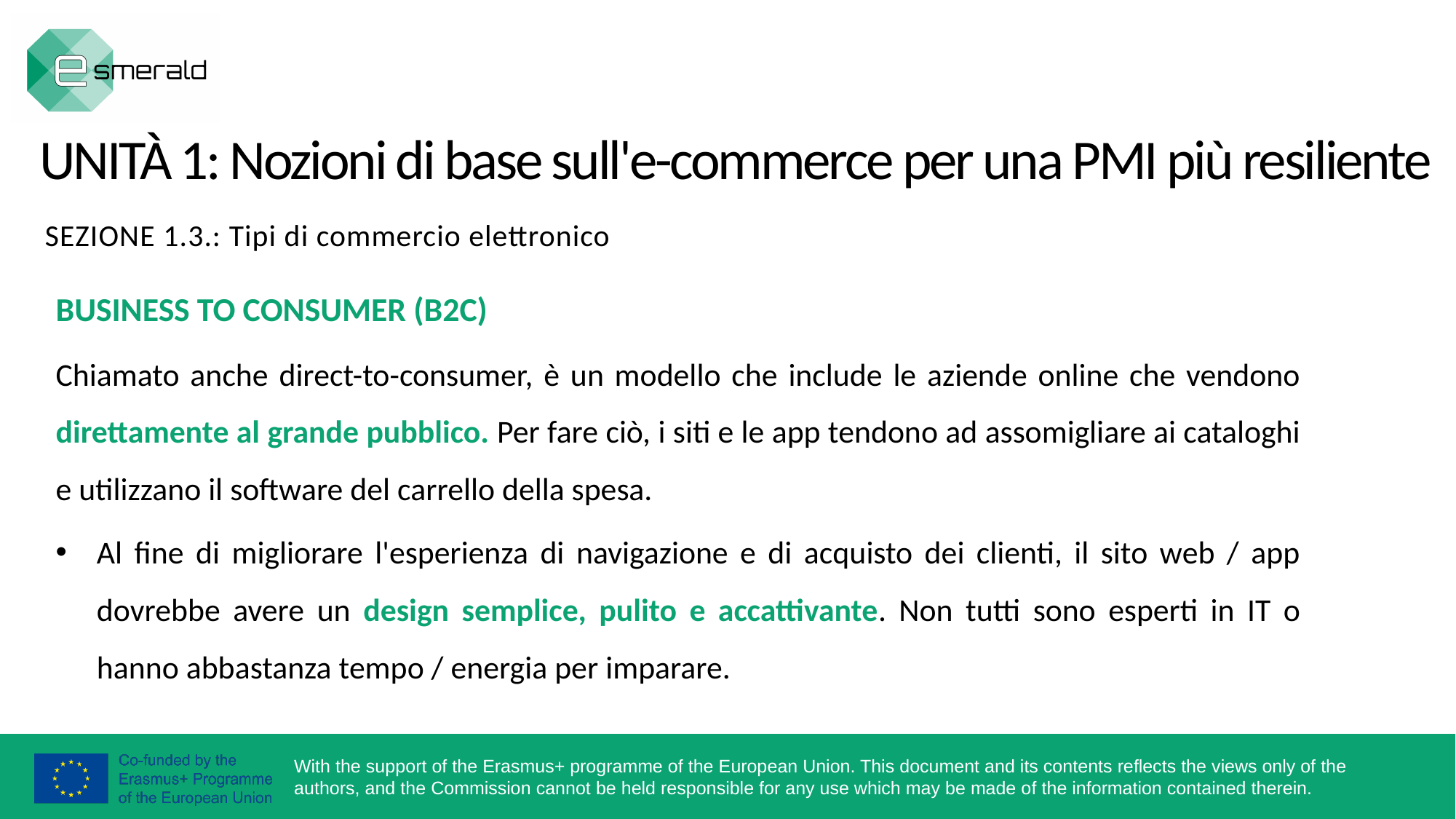

UNITÀ 1: Nozioni di base sull'e-commerce per una PMI più resiliente
SEZIONE 1.3.: Tipi di commercio elettronico

BUSINESS TO CONSUMER (B2C)
Chiamato anche direct-to-consumer, è un modello che include le aziende online che vendono direttamente al grande pubblico. Per fare ciò, i siti e le app tendono ad assomigliare ai cataloghi e utilizzano il software del carrello della spesa.
Al fine di migliorare l'esperienza di navigazione e di acquisto dei clienti, il sito web / app dovrebbe avere un design semplice, pulito e accattivante. Non tutti sono esperti in IT o hanno abbastanza tempo / energia per imparare.